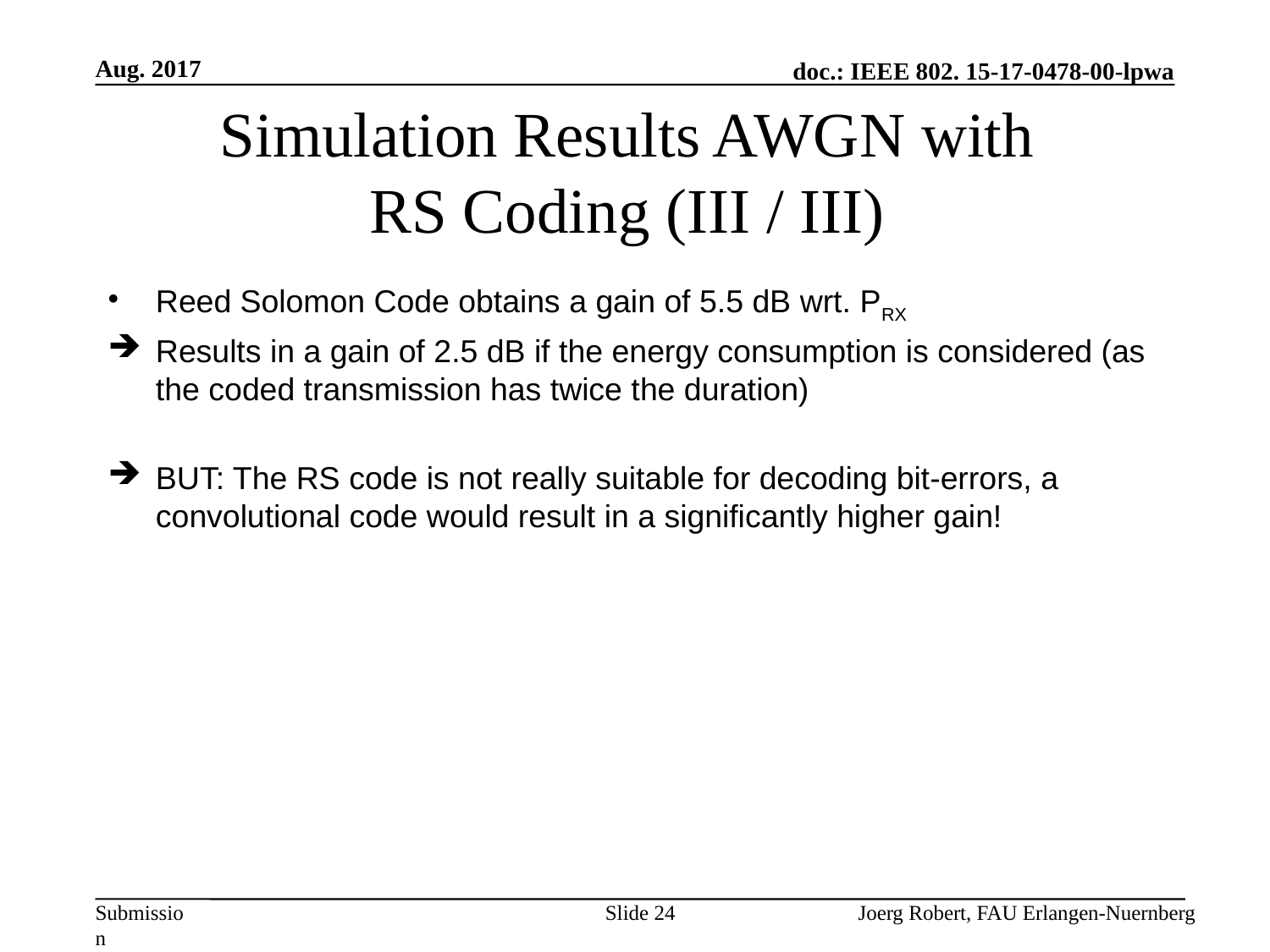

Aug. 2017
# Simulation Results AWGN with RS Coding (III / III)
Reed Solomon Code obtains a gain of 5.5 dB wrt. PRX
Results in a gain of 2.5 dB if the energy consumption is considered (as the coded transmission has twice the duration)

BUT: The RS code is not really suitable for decoding bit-errors, a convolutional code would result in a significantly higher gain!

Slide 24
Joerg Robert, FAU Erlangen-Nuernberg